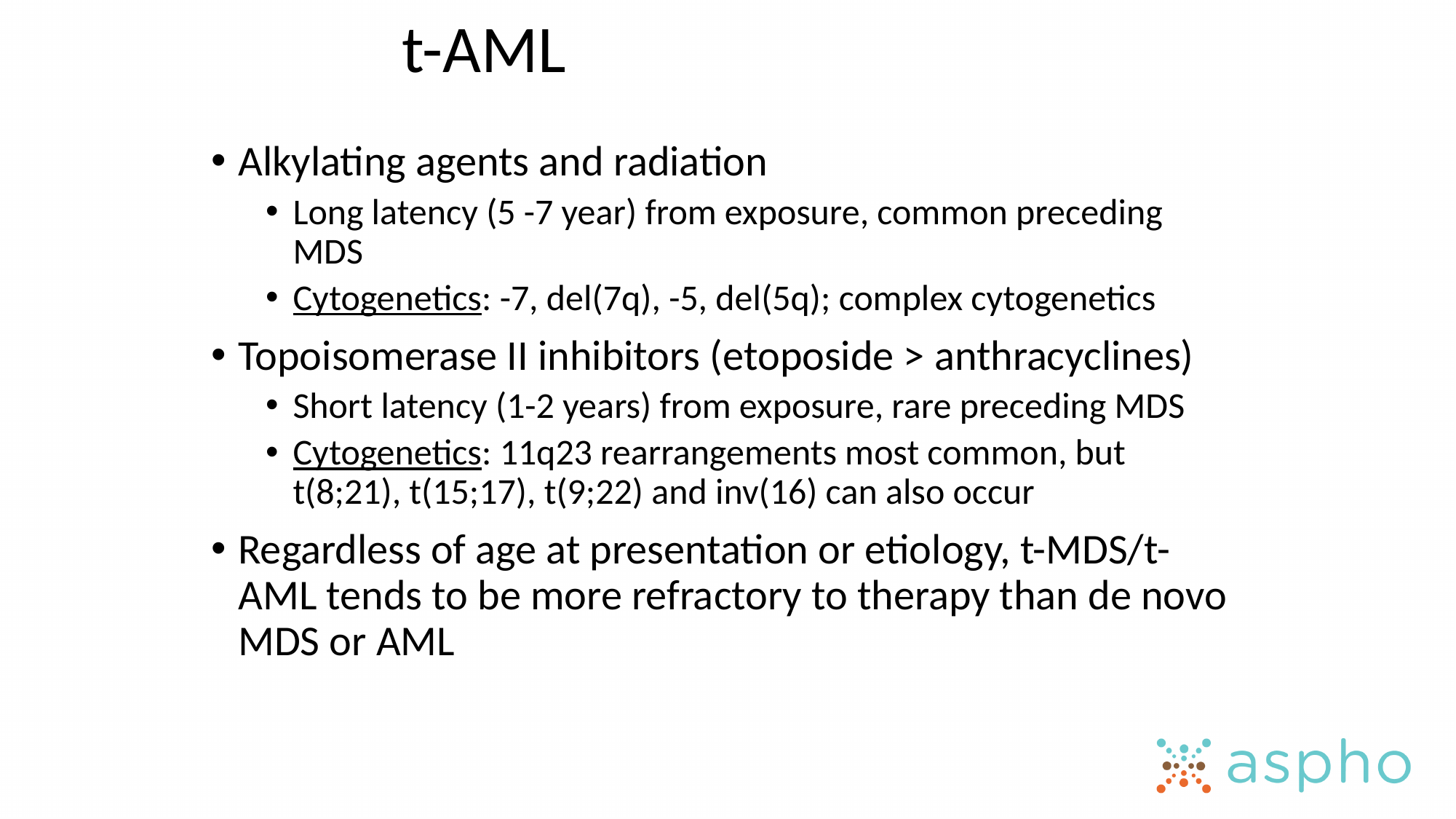

# t-AML
Alkylating agents and radiation
Long latency (5 -7 year) from exposure, common preceding MDS
Cytogenetics: -7, del(7q), -5, del(5q); complex cytogenetics
Topoisomerase II inhibitors (etoposide > anthracyclines)
Short latency (1-2 years) from exposure, rare preceding MDS
Cytogenetics: 11q23 rearrangements most common, but t(8;21), t(15;17), t(9;22) and inv(16) can also occur
Regardless of age at presentation or etiology, t-MDS/t-AML tends to be more refractory to therapy than de novo MDS or AML